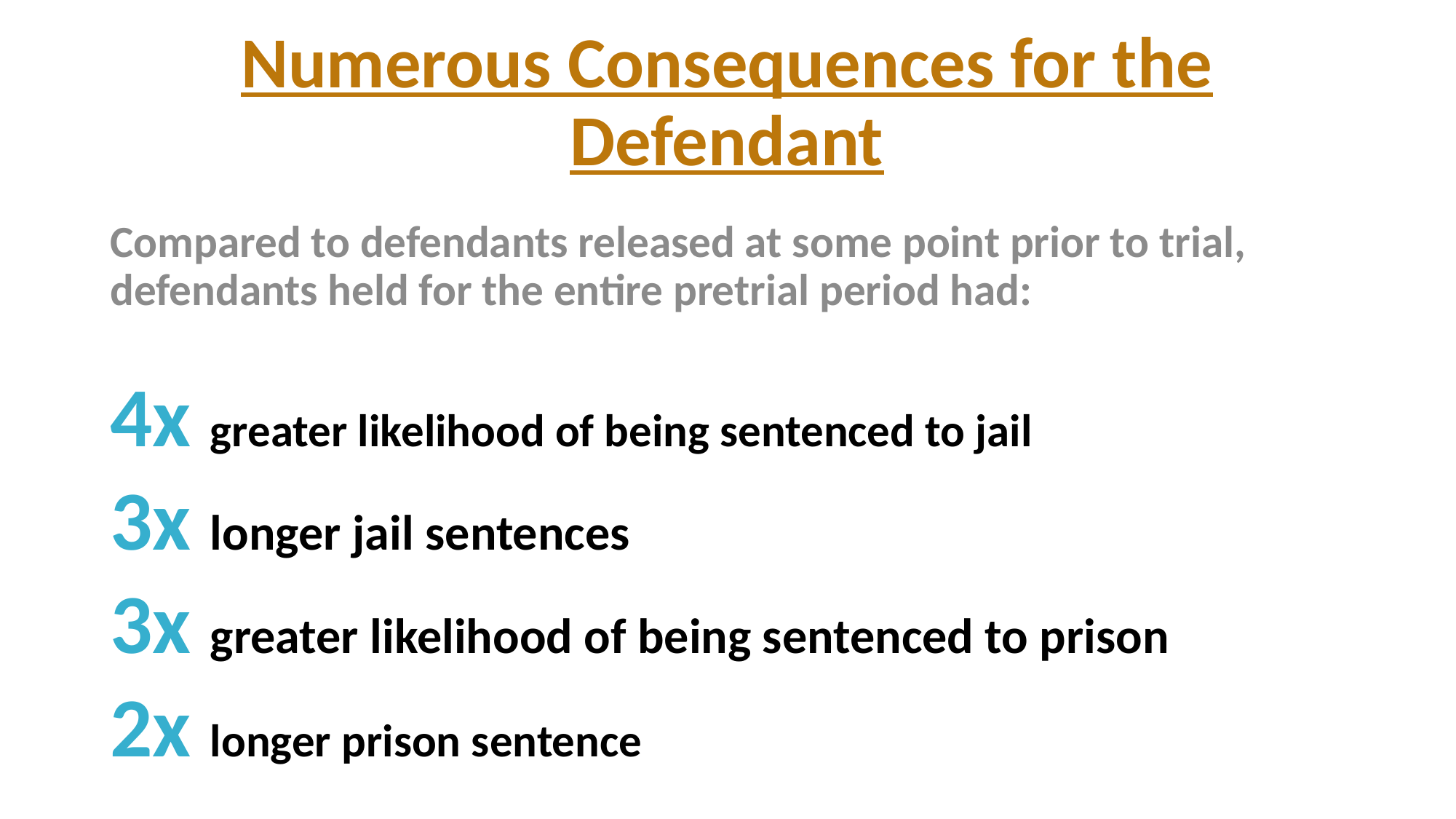

# Numerous Consequences for the Defendant
Compared to defendants released at some point prior to trial, defendants held for the entire pretrial period had:

4x greater likelihood of being sentenced to jail
3x longer jail sentences
3x greater likelihood of being sentenced to prison
2x longer prison sentence